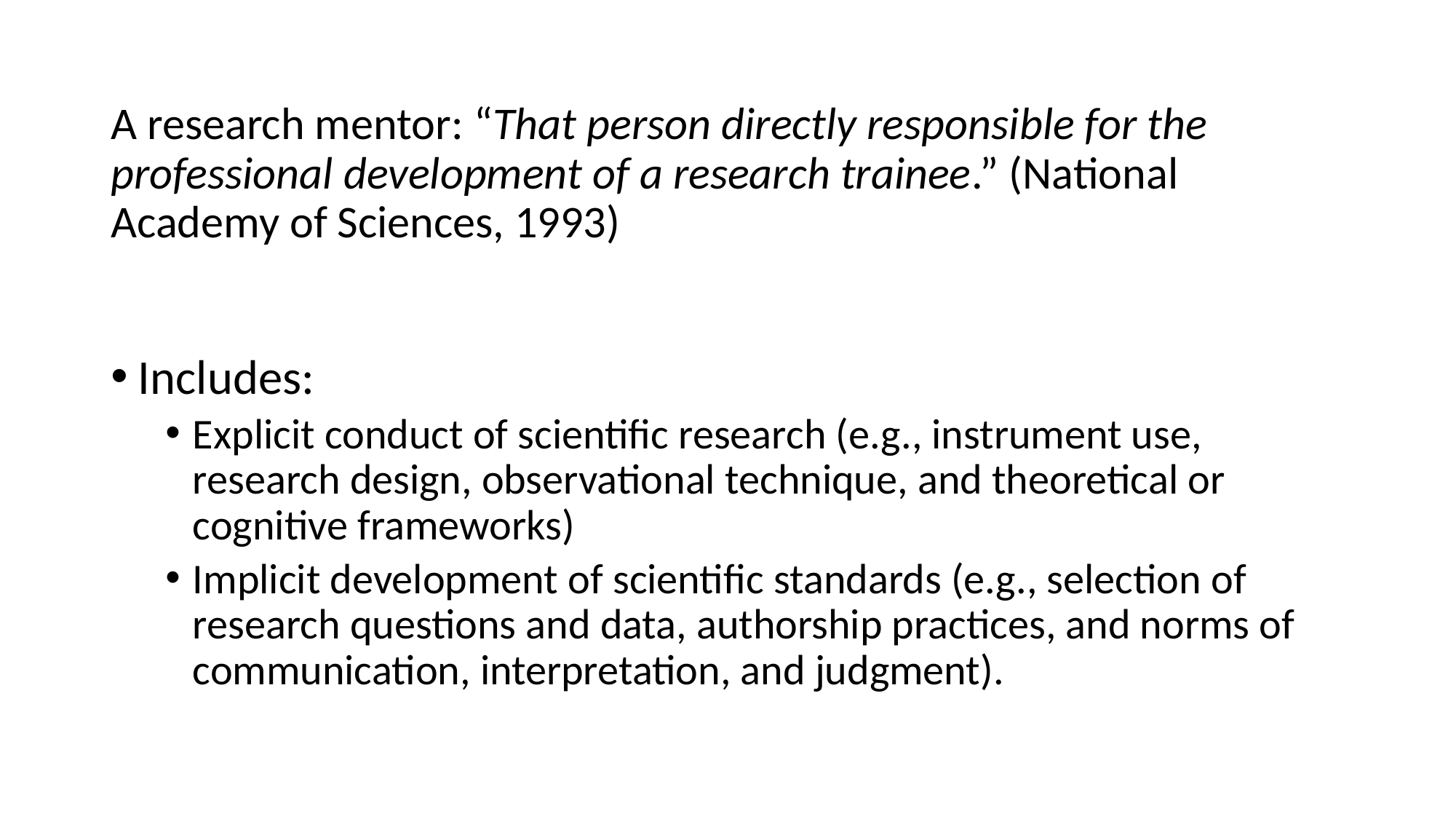

# A research mentor: “That person directly responsible for the professional development of a research trainee.” (National Academy of Sciences, 1993)
Includes:
Explicit conduct of scientific research (e.g., instrument use, research design, observational technique, and theoretical or cognitive frameworks)
Implicit development of scientific standards (e.g., selection of research questions and data, authorship practices, and norms of communication, interpretation, and judgment).